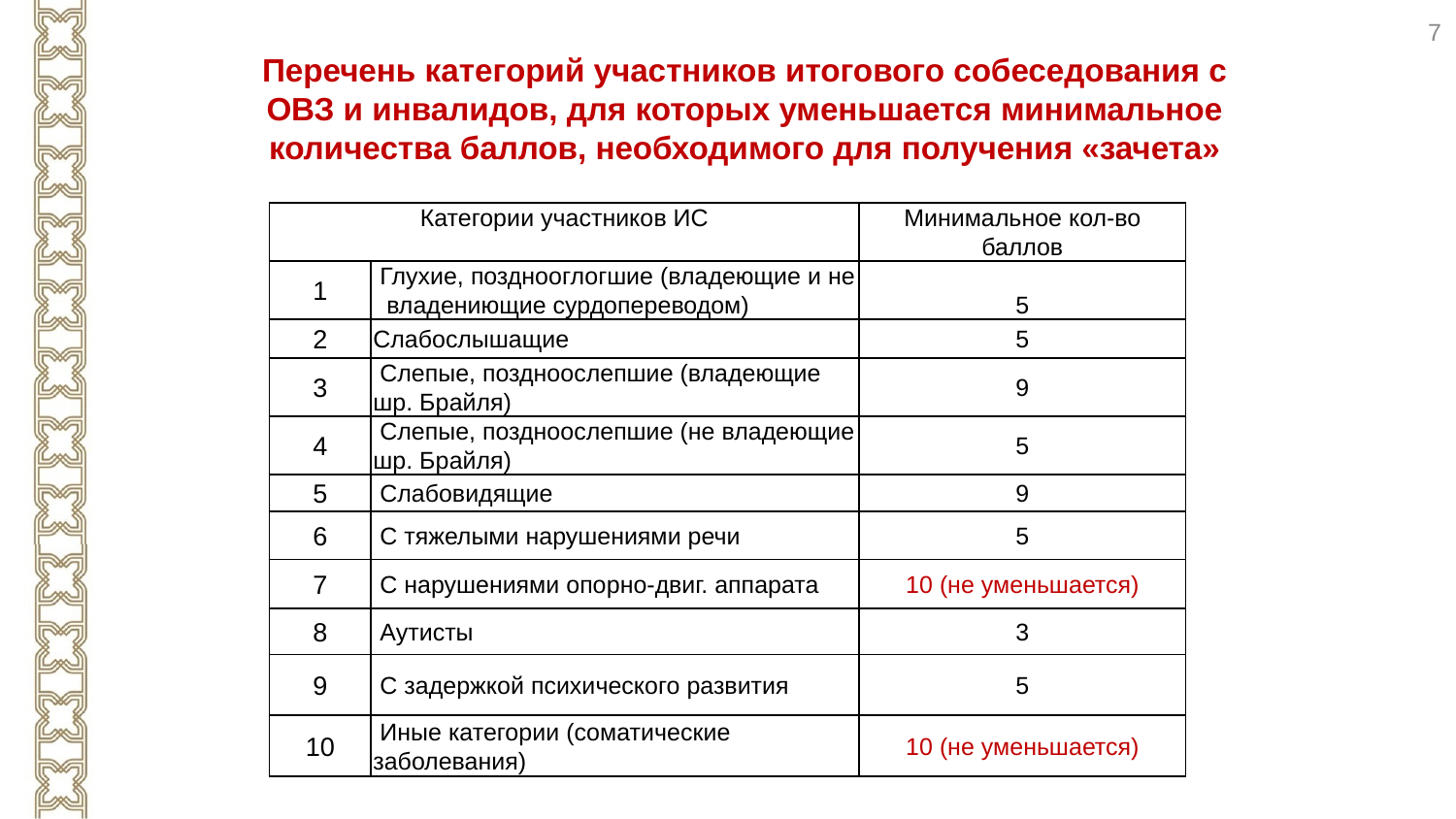

7
Перечень категорий участников итогового собеседования с ОВЗ и инвалидов, для которых уменьшается минимальное количества баллов, необходимого для получения «зачета»

| Категории участников ИС |  | Минимальное кол-во баллов |
| --- | --- | --- |
| 1 | Глухие, позднооглогшие (владеющие и не владениющие сурдопереводом) | 5 |
| 2 | Слабослышащие | 5 |
| 3 | Слепые, поздноослепшие (владеющие шр. Брайля) | 9 |
| 4 | Слепые, поздноослепшие (не владеющие шр. Брайля) | 5 |
| 5 | Слабовидящие | 9 |
| 6 | С тяжелыми нарушениями речи | 5 |
| 7 | С нарушениями опорно-двиг. аппарата | 10 (не уменьшается) |
| 8 | Аутисты | 3 |
| 9 | С задержкой психического развития | 5 |
| 10 | Иные категории (соматические заболевания) | 10 (не уменьшается) |